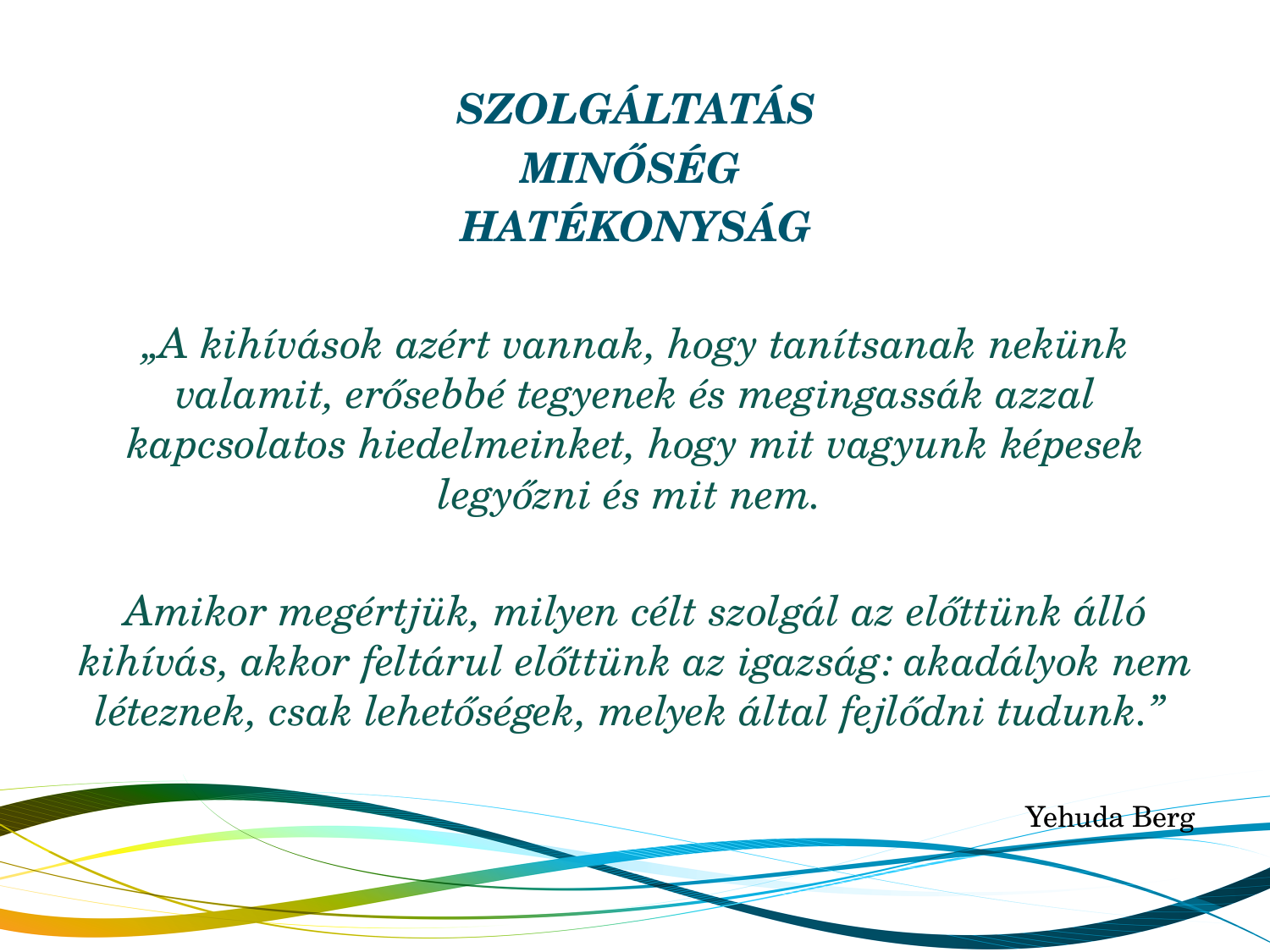

SZOLGÁLTATÁS
MINŐSÉG
HATÉKONYSÁG

„A kihívások azért vannak, hogy tanítsanak nekünk valamit, erősebbé tegyenek és megingassák azzal kapcsolatos hiedelmeinket, hogy mit vagyunk képesek legyőzni és mit nem.

Amikor megértjük, milyen célt szolgál az előttünk álló kihívás, akkor feltárul előttünk az igazság: akadályok nem léteznek, csak lehetőségek, melyek által fejlődni tudunk.”

Yehuda Berg